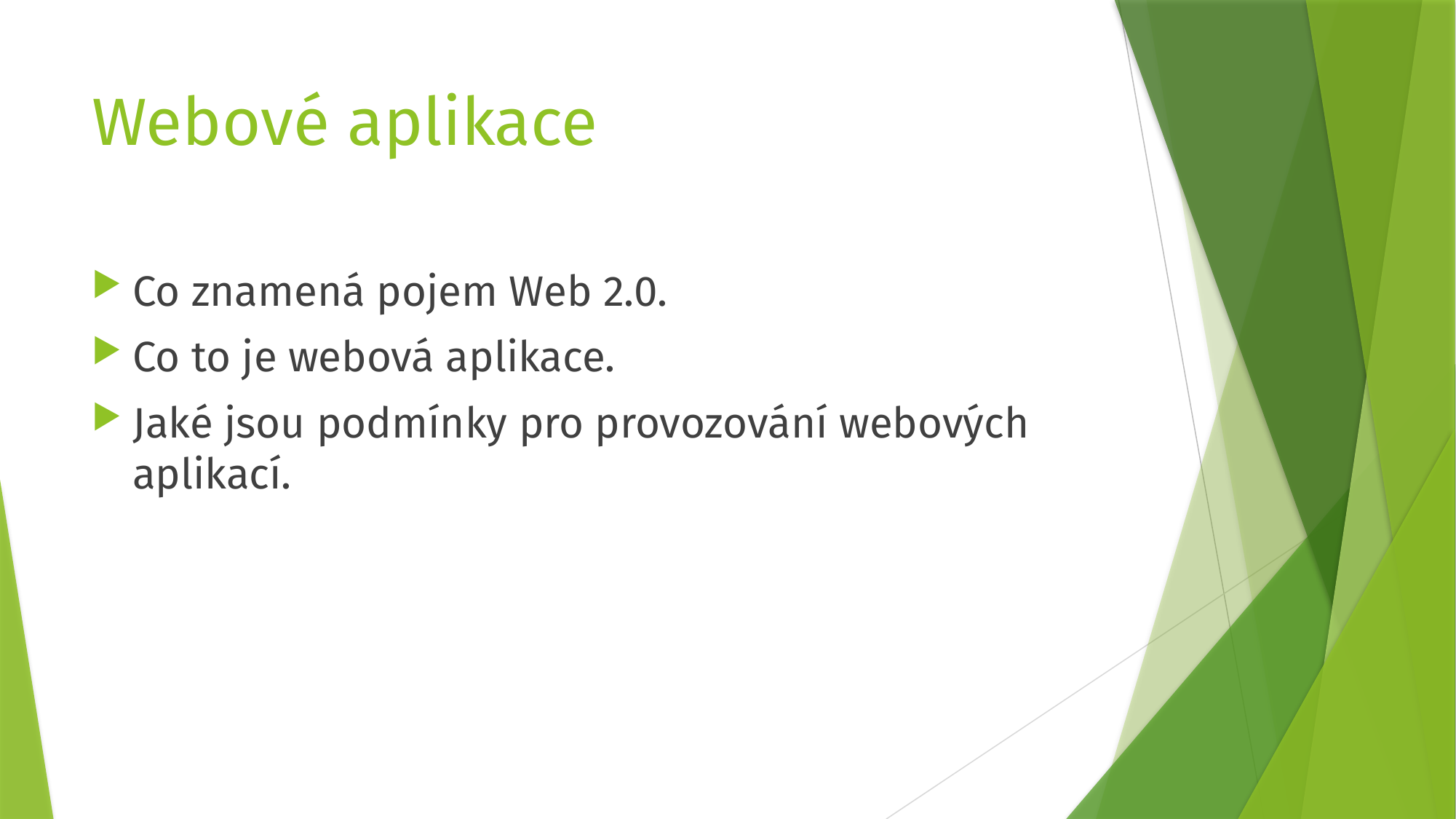

# Webové aplikace
Co znamená pojem Web 2.0.
Co to je webová aplikace.
Jaké jsou podmínky pro provozování webových aplikací.